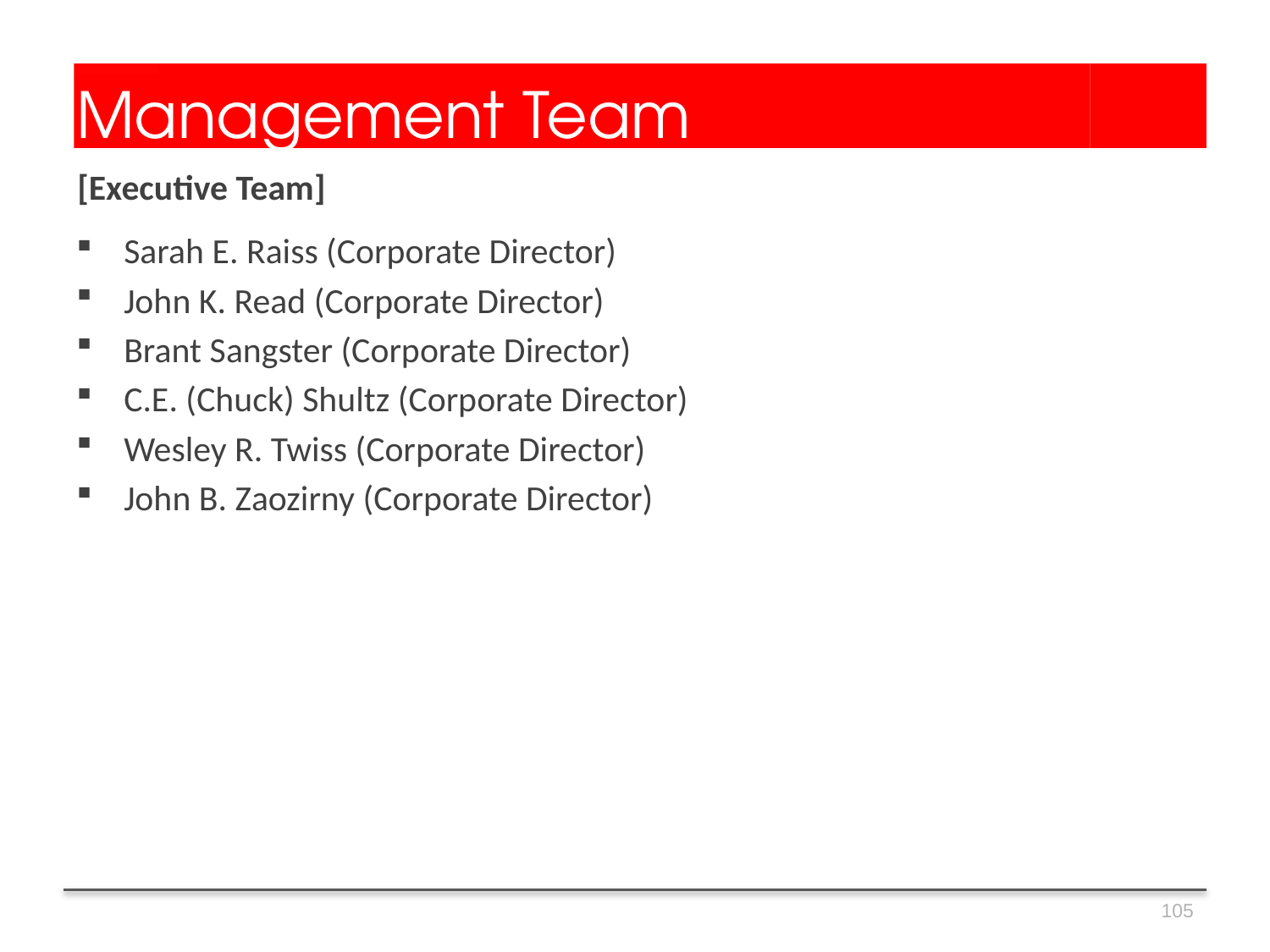

# Management Team

[Executive Team]
Sarah E. Raiss (Corporate Director)
John K. Read (Corporate Director)
Brant Sangster (Corporate Director)
C.E. (Chuck) Shultz (Corporate Director)
Wesley R. Twiss (Corporate Director)
John B. Zaozirny (Corporate Director)

105